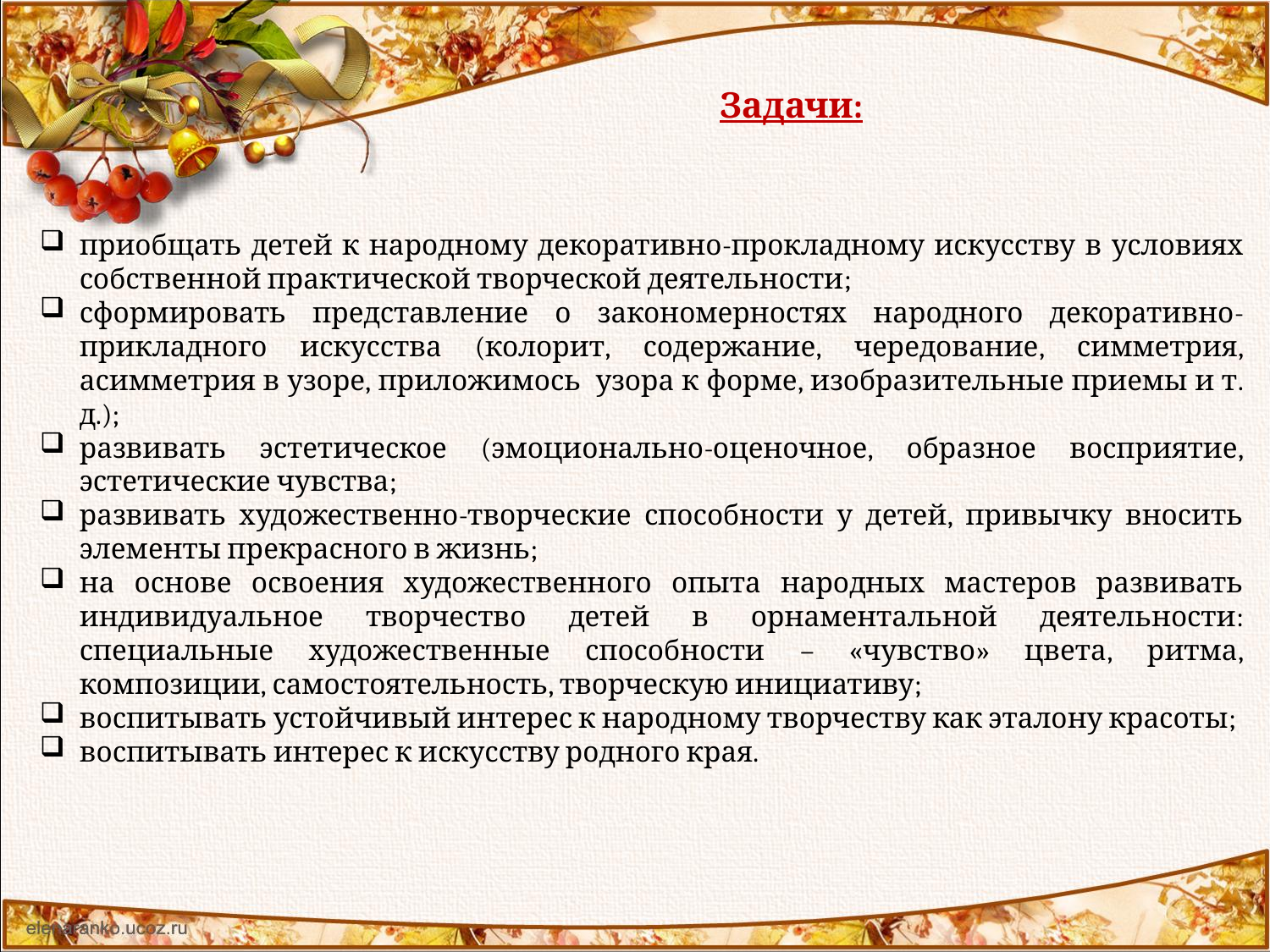

Задачи:

приобщать детей к народному декоративно-прокладному искусству в условиях собственной практической творческой деятельности;
сформировать представление о закономерностях народного декоративно-прикладного искусства (колорит, содержание, чередование, симметрия, асимметрия в узоре, приложимось  узора к форме, изобразительные приемы и т. д.);
развивать эстетическое (эмоционально-оценочное, образное восприятие, эстетические чувства;
развивать художественно-творческие способности у детей, привычку вносить элементы прекрасного в жизнь;
на основе освоения художественного опыта народных мастеров развивать индивидуальное творчество детей в орнаментальной деятельности: специальные художественные способности – «чувство» цвета, ритма, композиции, самостоятельность, творческую инициативу;
воспитывать устойчивый интерес к народному творчеству как эталону красоты;
воспитывать интерес к искусству родного края.